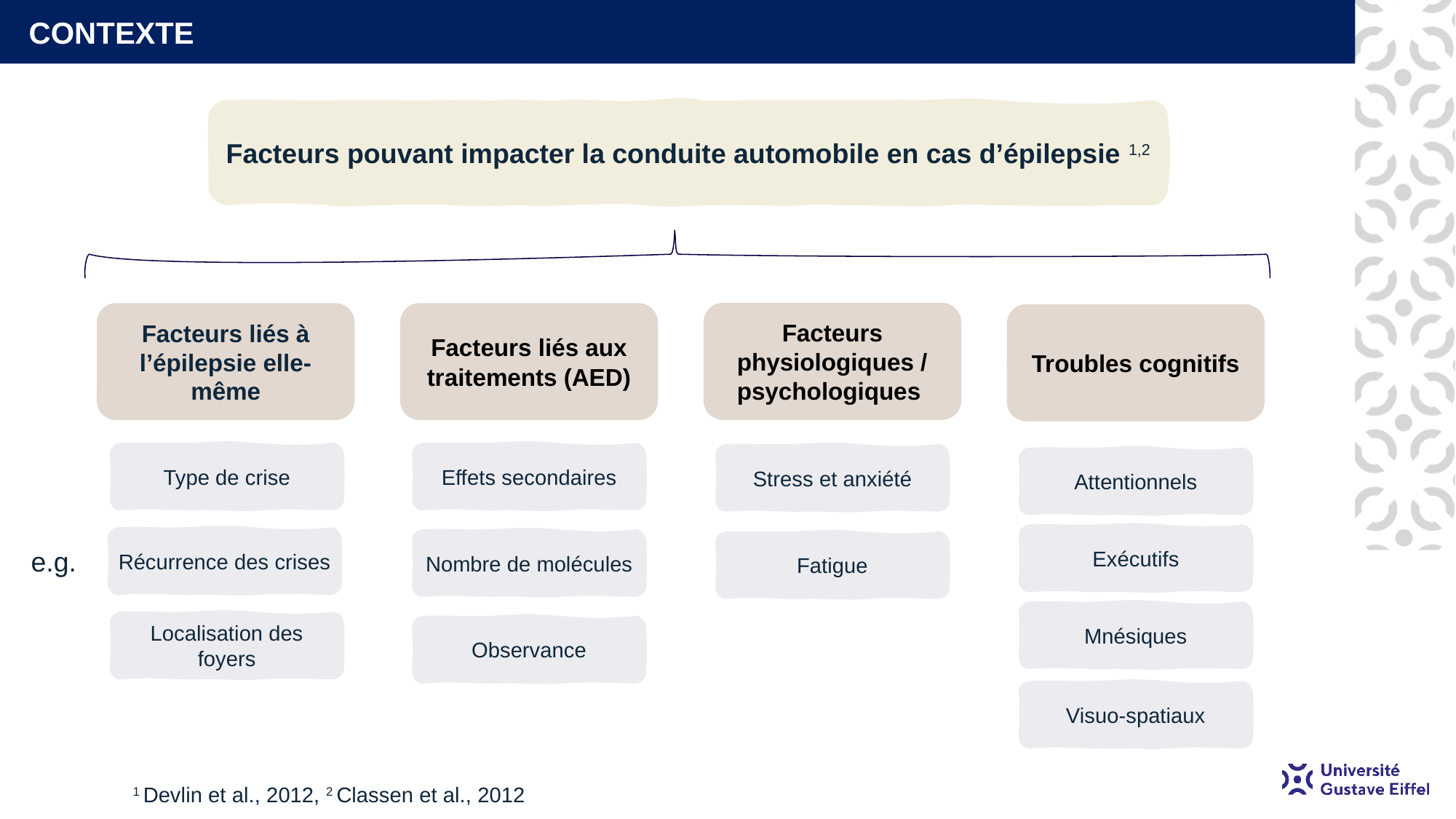

CONTEXTE

Facteurs pouvant impacter la conduite automobile en cas d’épilepsie 1,2
Facteurs physiologiques / psychologiques
Facteurs liés à l’épilepsie elle-même
Facteurs liés aux traitements (AED)
Troubles cognitifs
Type de crise
Récurrence des crises
Localisation des foyers
e.g.
Effets secondaires
Nombre de molécules
Observance
Stress et anxiété
Fatigue
Attentionnels
Exécutifs
Mnésiques
Visuo-spatiaux
1 Devlin et al., 2012, 2 Classen et al., 2012